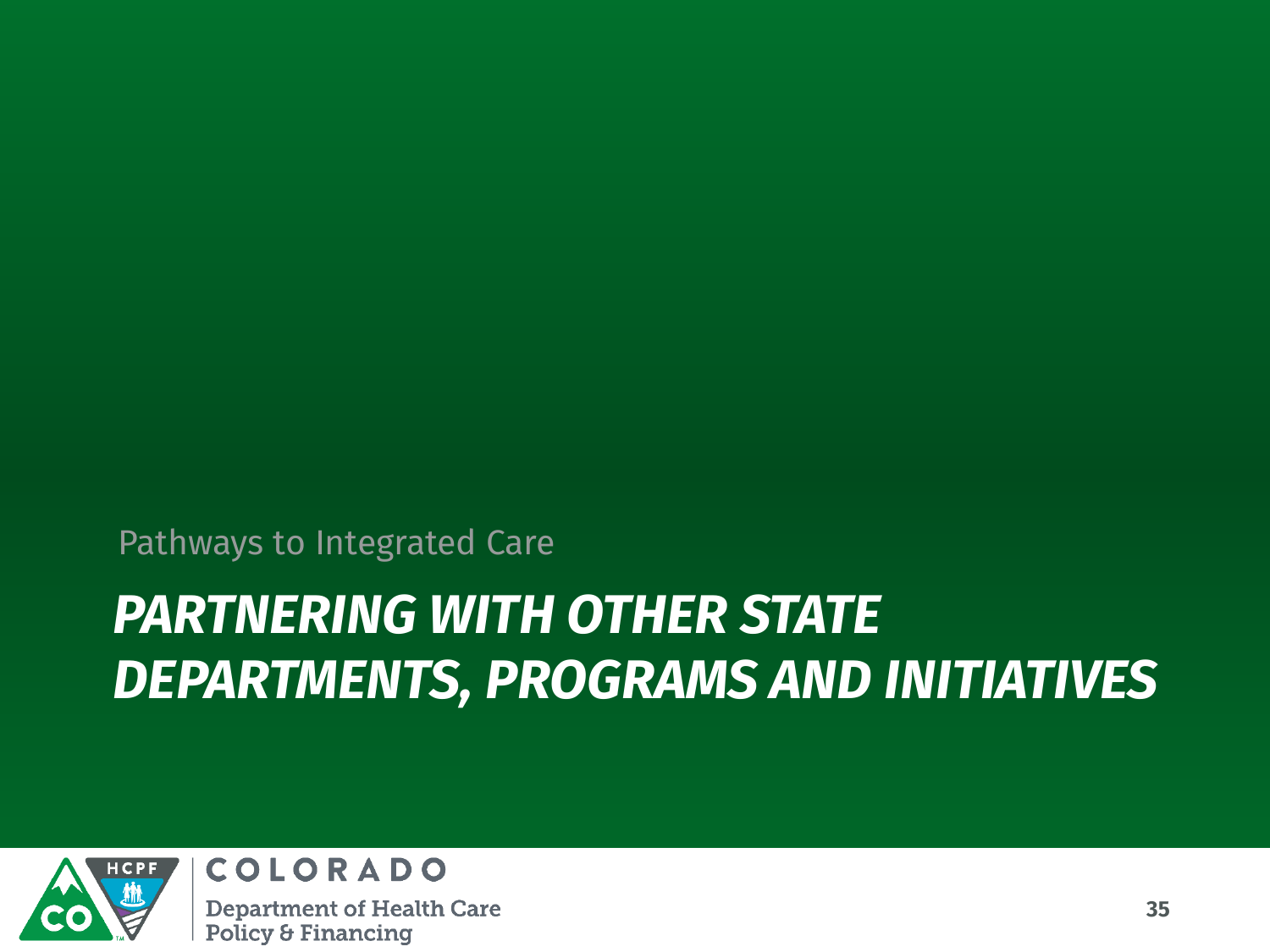

Pathways to Integrated Care
# Partnering with other State Departments, programs and Initiatives
35